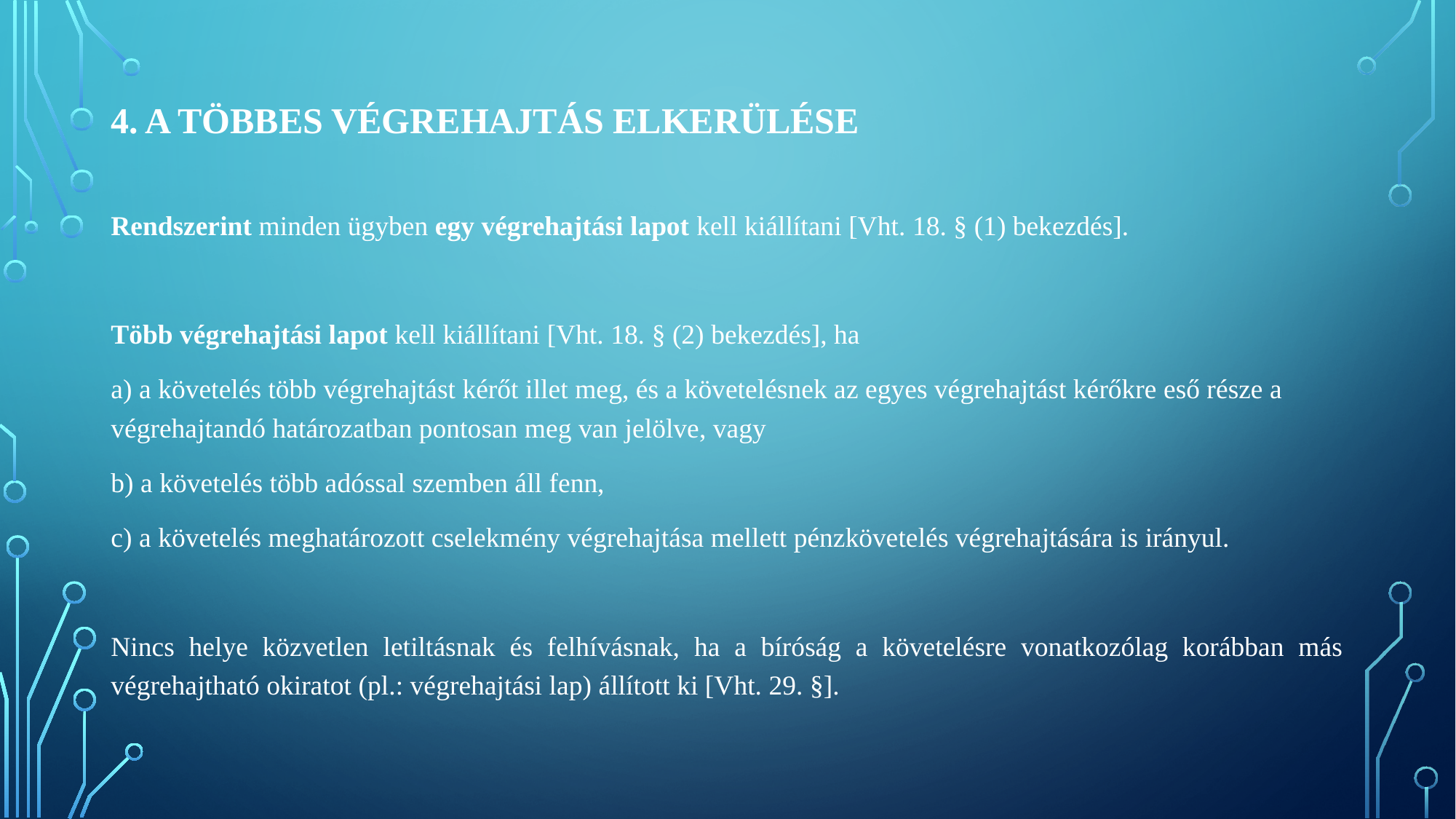

4. A TÖBBES VÉGREHAJTÁS ELKERÜLÉSE

Rendszerint minden ügyben egy végrehajtási lapot kell kiállítani [Vht. 18. § (1) bekezdés].

Több végrehajtási lapot kell kiállítani [Vht. 18. § (2) bekezdés], ha
a) a követelés több végrehajtást kérőt illet meg, és a követelésnek az egyes végrehajtást kérőkre eső része a végrehajtandó határozatban pontosan meg van jelölve, vagy
b) a követelés több adóssal szemben áll fenn,
c) a követelés meghatározott cselekmény végrehajtása mellett pénzkövetelés végrehajtására is irányul.

Nincs helye közvetlen letiltásnak és felhívásnak, ha a bíróság a követelésre vonatkozólag korábban más végrehajtható okiratot (pl.: végrehajtási lap) állított ki [Vht. 29. §].